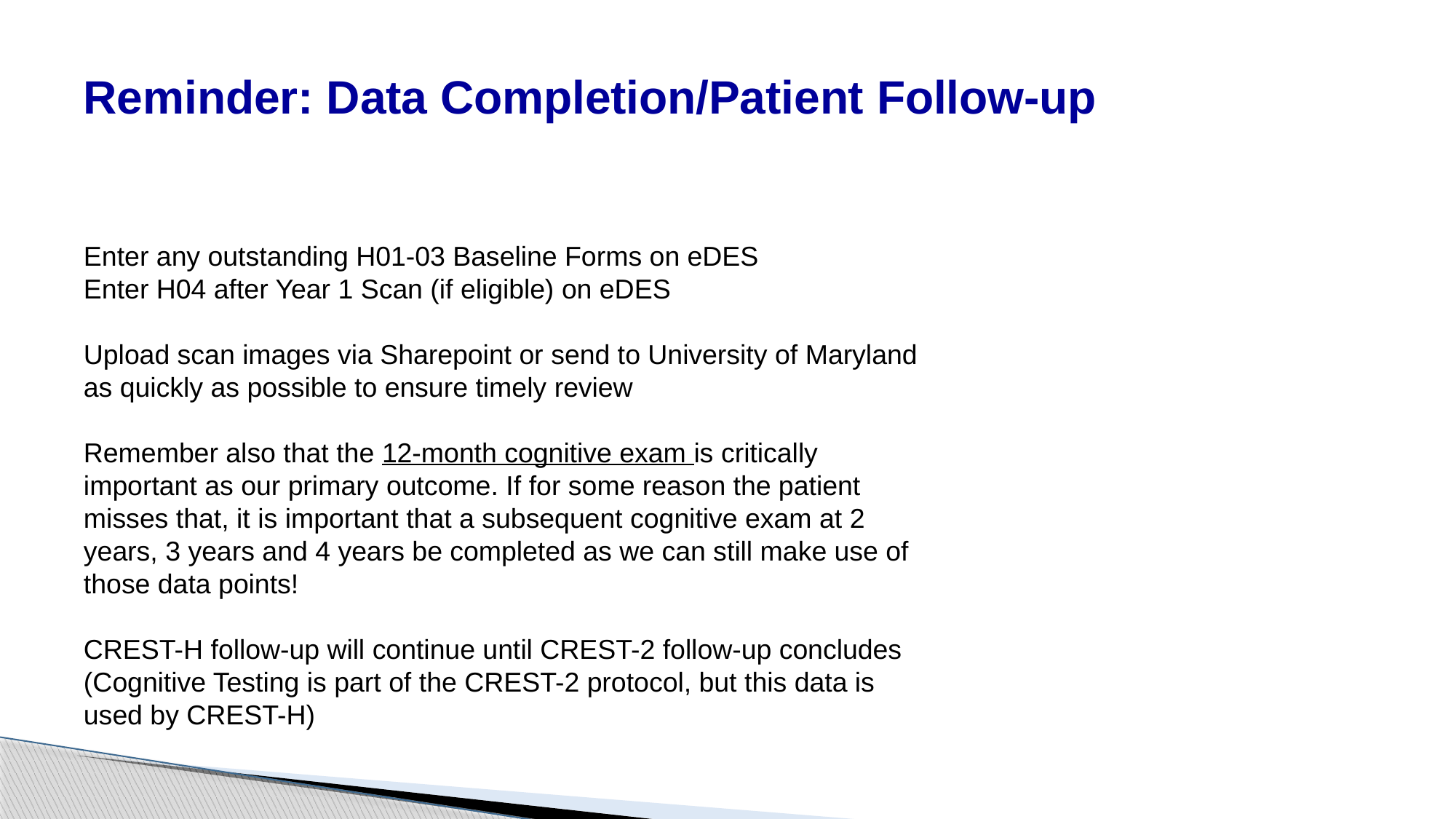

# Reminder: Data Completion/Patient Follow-up
Enter any outstanding H01-03 Baseline Forms on eDES
Enter H04 after Year 1 Scan (if eligible) on eDES

Upload scan images via Sharepoint or send to University of Maryland as quickly as possible to ensure timely review

Remember also that the 12-month cognitive exam is critically important as our primary outcome. If for some reason the patient misses that, it is important that a subsequent cognitive exam at 2 years, 3 years and 4 years be completed as we can still make use of those data points!

CREST-H follow-up will continue until CREST-2 follow-up concludes (Cognitive Testing is part of the CREST-2 protocol, but this data is used by CREST-H)